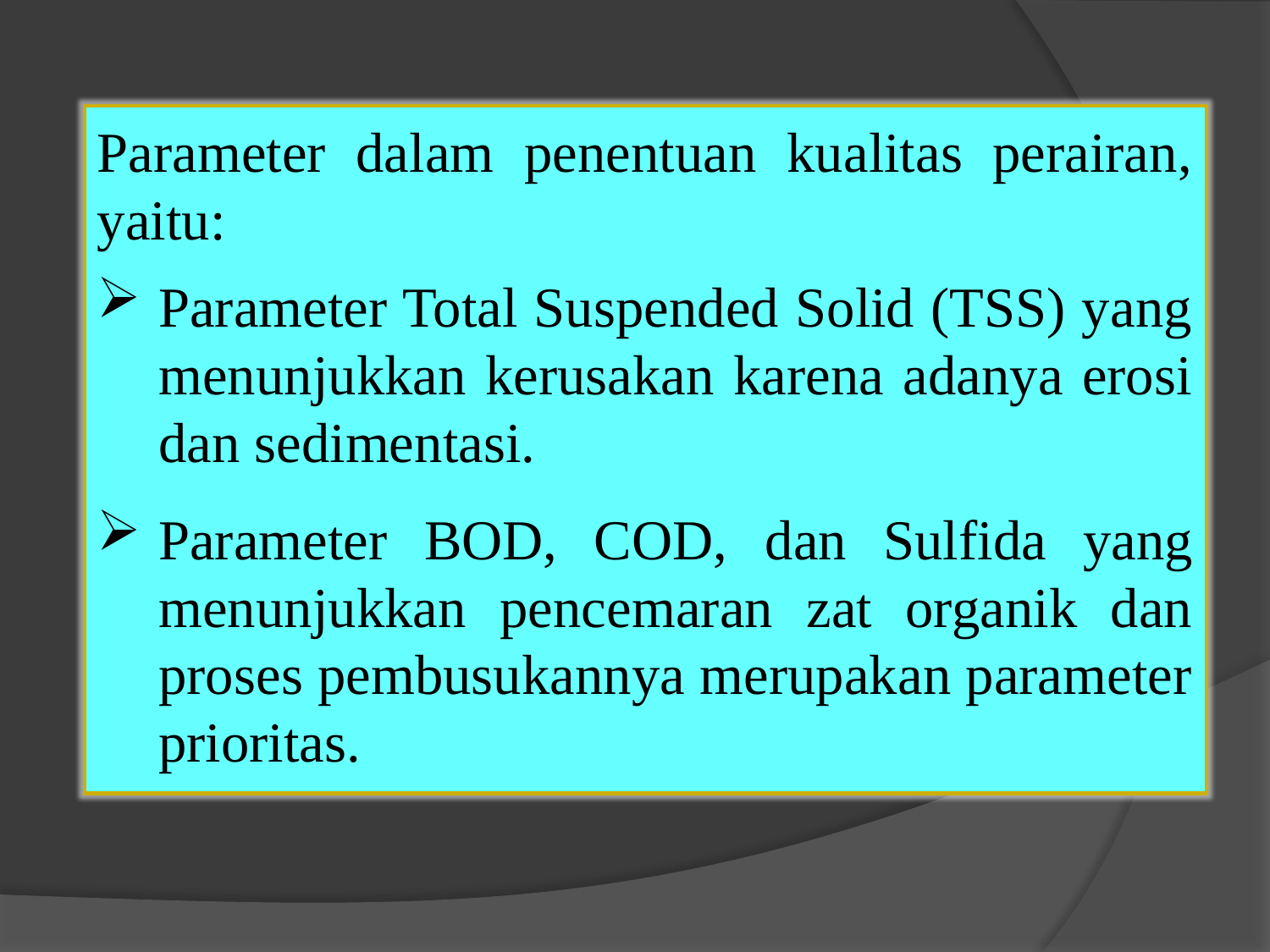

Parameter dalam penentuan kualitas perairan, yaitu:

Parameter Total Suspended Solid (TSS) yang menunjukkan kerusakan karena adanya erosi dan sedimentasi.

Parameter BOD, COD, dan Sulfida yang menunjukkan pencemaran zat organik dan proses pembusukannya merupakan parameter prioritas.